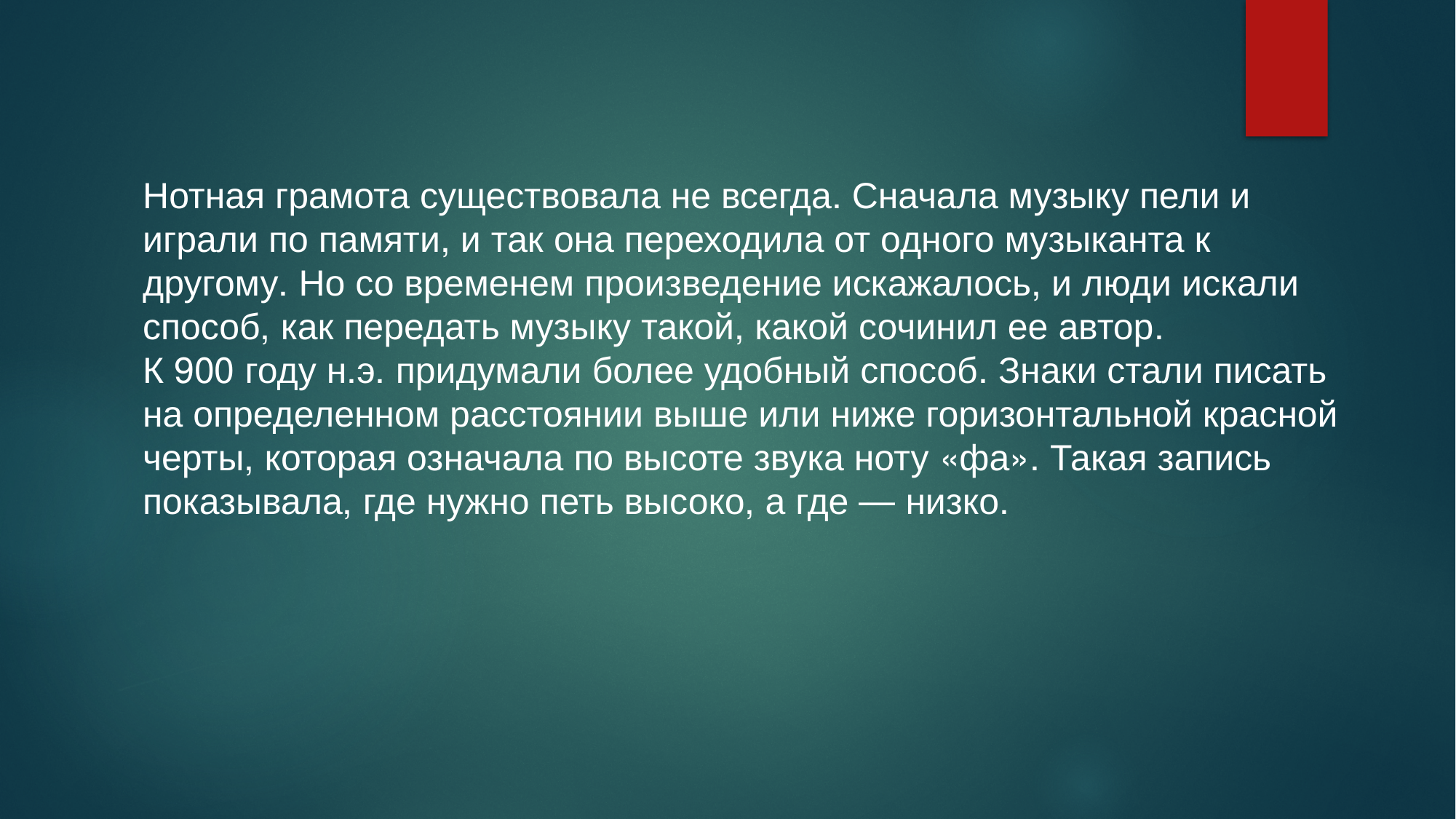

Нотная грамота существовала не всегда. Сначала музыку пели и играли по памяти, и так она переходила от одного музыканта к другому. Но со временем произведение искажалось, и люди искали способ, как передать музыку такой, какой сочинил ее автор.
К 900 году н.э. придумали более удобный способ. Знаки стали писать на определенном расстоянии выше или ниже горизонтальной красной черты, которая означала по высоте звука ноту «фа». Такая запись показывала, где нужно петь высоко, а где — низко.